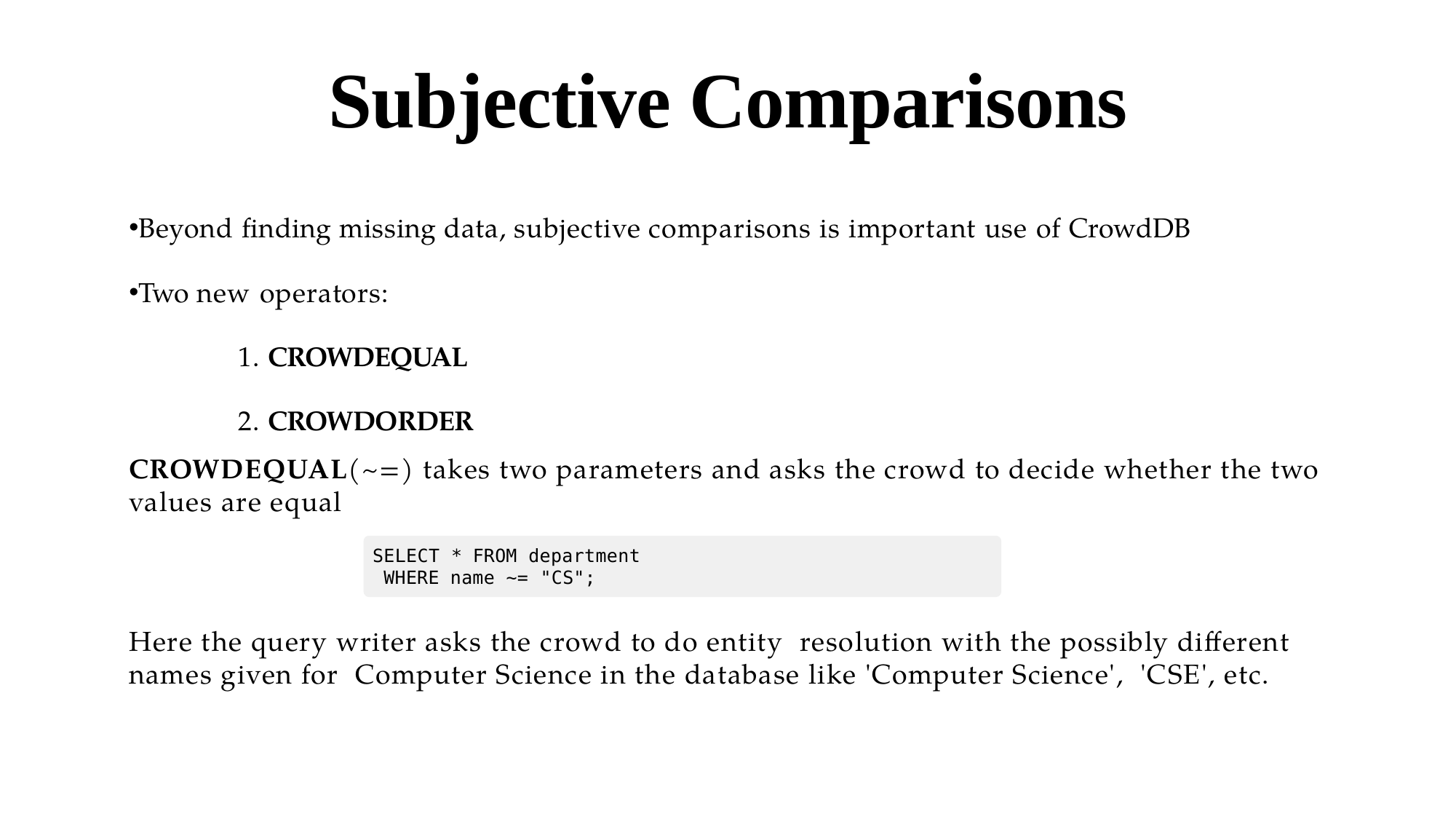

Subjective Comparisons

Beyond finding missing data, subjective comparisons is important use of CrowdDB
Two new operators:
	1. CROWDEQUAL
	2. CROWDORDER
CROWDEQUAL(~=) takes two parameters and asks the crowd to decide whether the two values are equal

Here the query writer asks the crowd to do entity  resolution with the possibly different names given for  Computer Science in the database like 'Computer Science',  'CSE', etc.

SELECT * FROM department  WHERE name ~= "CS";